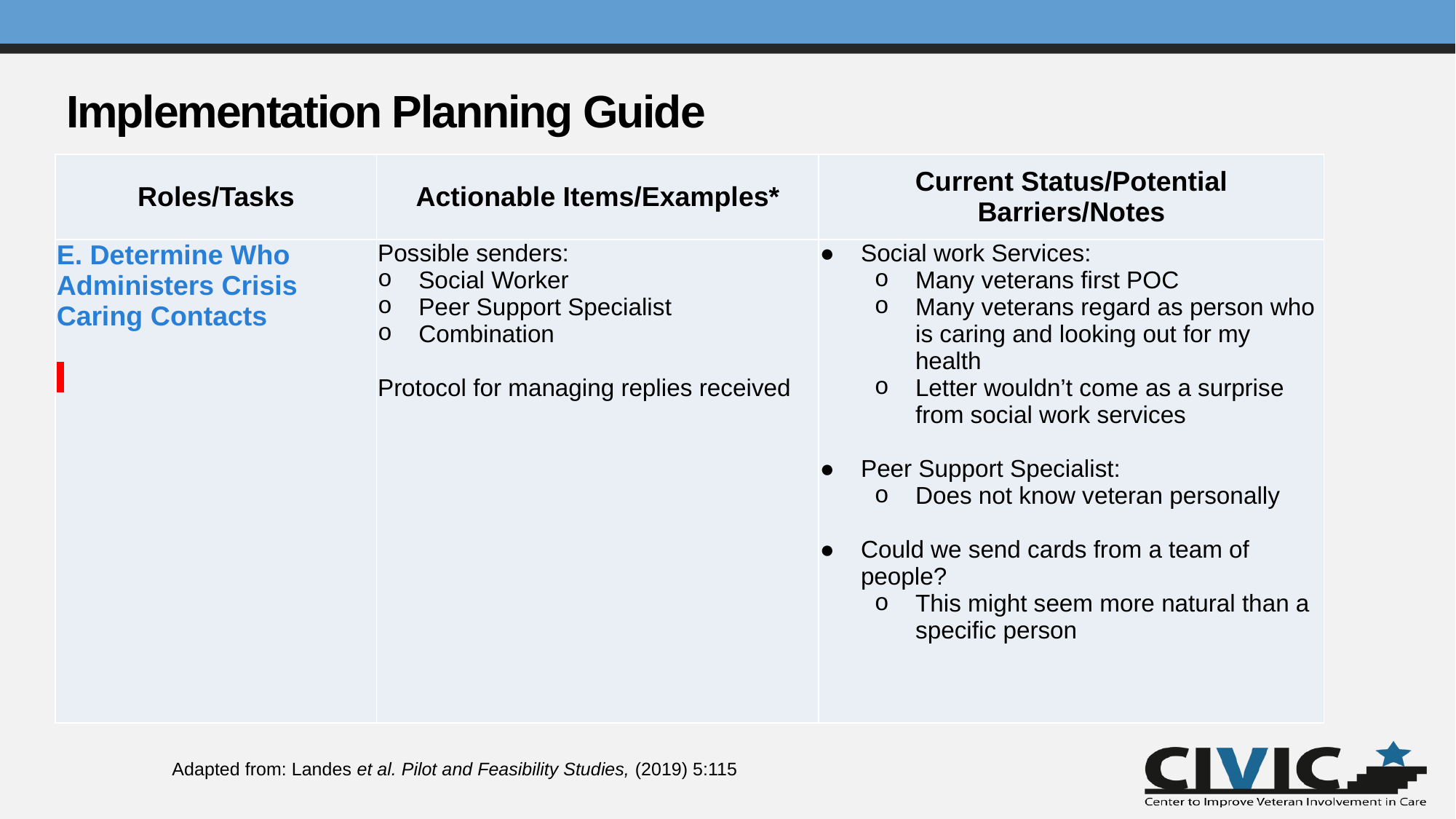

# Implementation Planning Guide
| Roles/Tasks | Actionable Items/Examples\* | Current Status/Potential Barriers/Notes |
| --- | --- | --- |
| E. Determine Who Administers Crisis Caring Contacts | Possible senders: Social Worker Peer Support Specialist Combination Protocol for managing replies received | Social work Services: Many veterans first POC Many veterans regard as person who is caring and looking out for my health Letter wouldn’t come as a surprise from social work services Peer Support Specialist: Does not know veteran personally Could we send cards from a team of people? This might seem more natural than a specific person |
Adapted from: Landes et al. Pilot and Feasibility Studies, (2019) 5:115